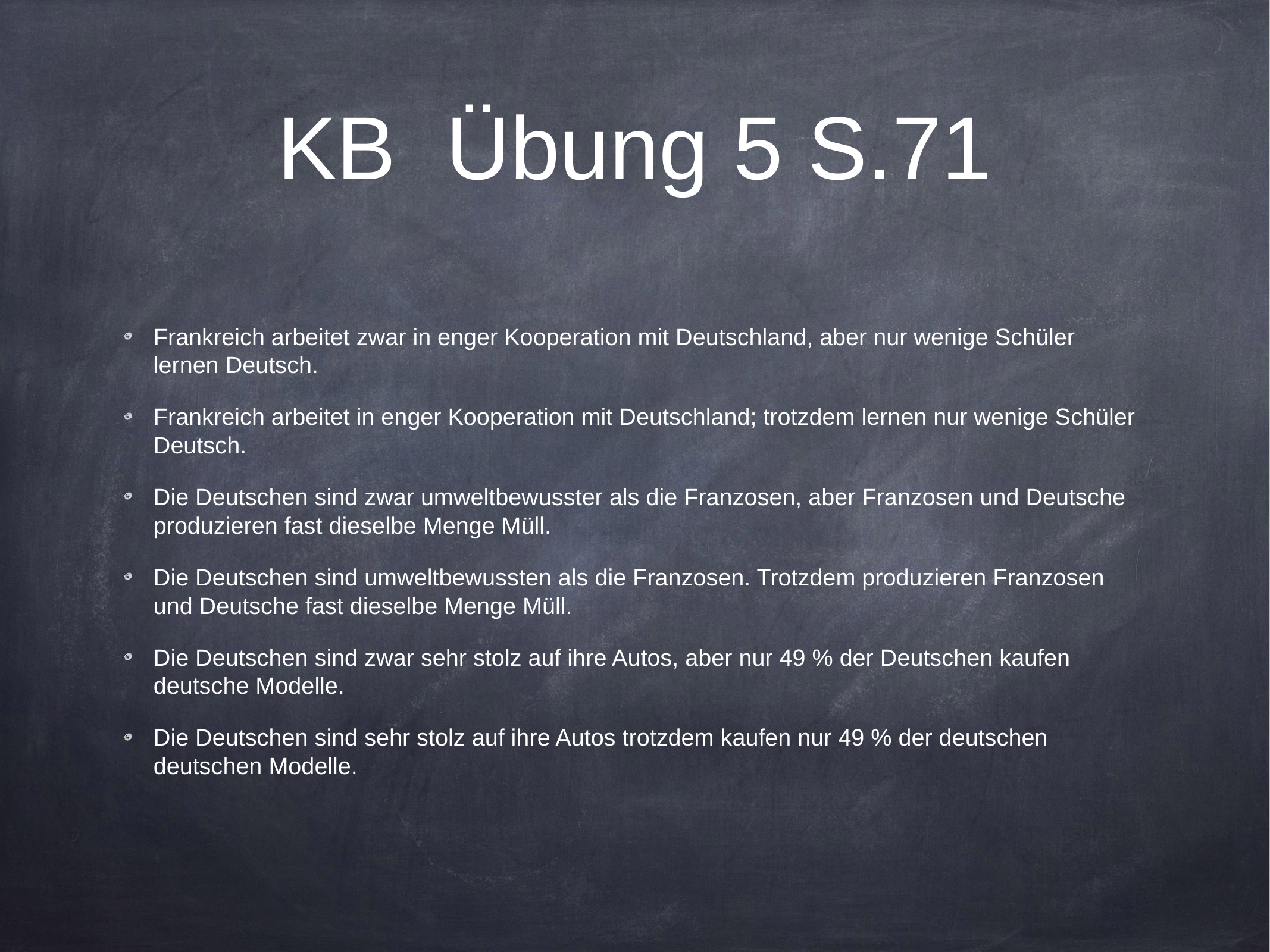

# KB  Übung 5 S.71
Frankreich arbeitet zwar in enger Kooperation mit Deutschland, aber nur wenige Schüler lernen Deutsch.
Frankreich arbeitet in enger Kooperation mit Deutschland; trotzdem lernen nur wenige Schüler Deutsch.
Die Deutschen sind zwar umweltbewusster als die Franzosen, aber Franzosen und Deutsche produzieren fast dieselbe Menge Müll.
Die Deutschen sind umweltbewussten als die Franzosen. Trotzdem produzieren Franzosen und Deutsche fast dieselbe Menge Müll.
Die Deutschen sind zwar sehr stolz auf ihre Autos, aber nur 49 % der Deutschen kaufen deutsche Modelle.
Die Deutschen sind sehr stolz auf ihre Autos trotzdem kaufen nur 49 % der deutschen deutschen Modelle.